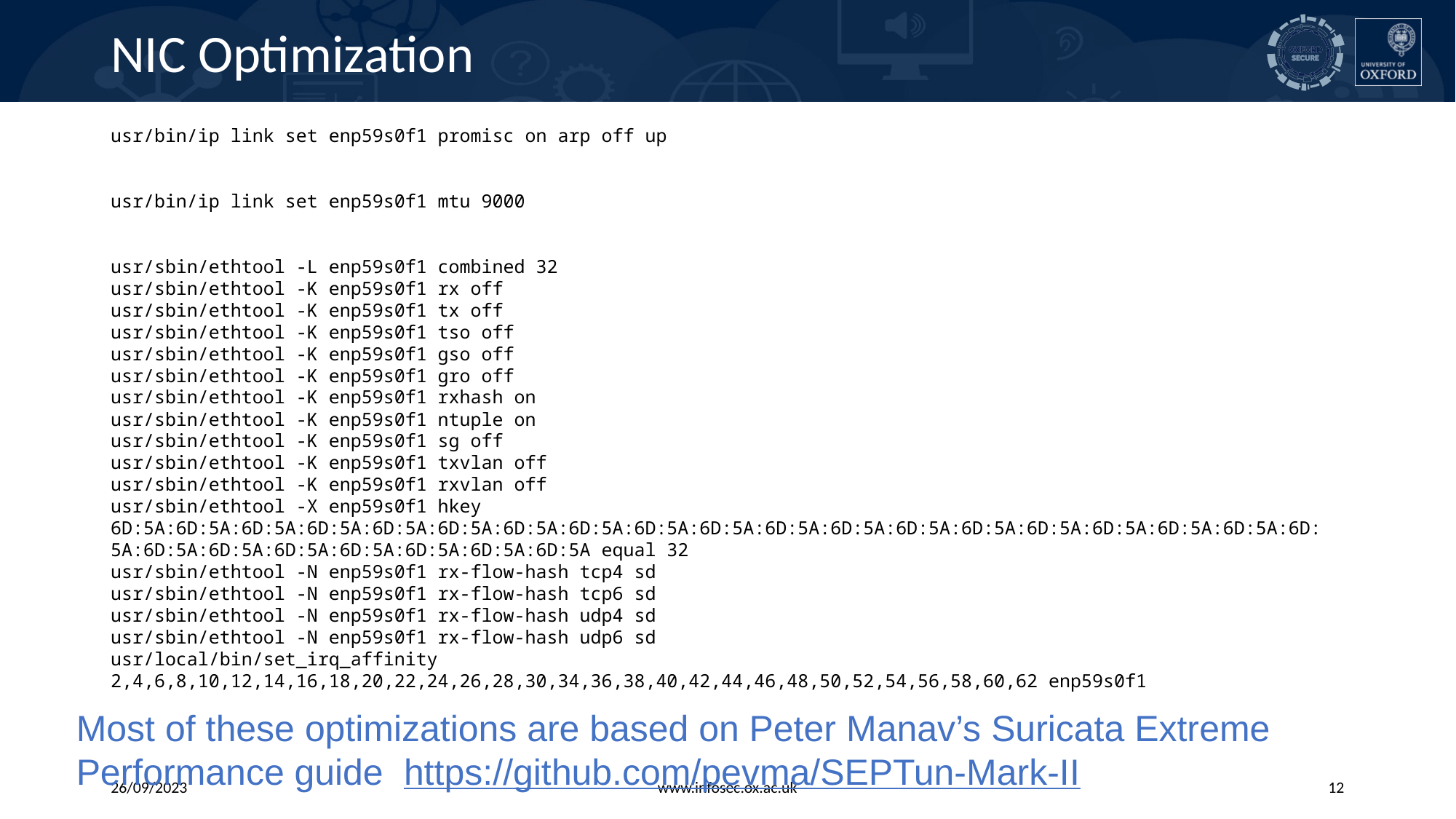

NIC Optimization
usr/bin/ip link set enp59s0f1 promisc on arp off up

usr/bin/ip link set enp59s0f1 mtu 9000

usr/sbin/ethtool -L enp59s0f1 combined 32
usr/sbin/ethtool -K enp59s0f1 rx off
usr/sbin/ethtool -K enp59s0f1 tx off
usr/sbin/ethtool -K enp59s0f1 tso off
usr/sbin/ethtool -K enp59s0f1 gso off
usr/sbin/ethtool -K enp59s0f1 gro off
usr/sbin/ethtool -K enp59s0f1 rxhash on
usr/sbin/ethtool -K enp59s0f1 ntuple on
usr/sbin/ethtool -K enp59s0f1 sg off
usr/sbin/ethtool -K enp59s0f1 txvlan off
usr/sbin/ethtool -K enp59s0f1 rxvlan off
usr/sbin/ethtool -X enp59s0f1 hkey 6D:5A:6D:5A:6D:5A:6D:5A:6D:5A:6D:5A:6D:5A:6D:5A:6D:5A:6D:5A:6D:5A:6D:5A:6D:5A:6D:5A:6D:5A:6D:5A:6D:5A:6D:5A:6D:5A:6D:5A:6D:5A:6D:5A:6D:5A:6D:5A:6D:5A:6D:5A equal 32
usr/sbin/ethtool -N enp59s0f1 rx-flow-hash tcp4 sd
usr/sbin/ethtool -N enp59s0f1 rx-flow-hash tcp6 sd
usr/sbin/ethtool -N enp59s0f1 rx-flow-hash udp4 sd
usr/sbin/ethtool -N enp59s0f1 rx-flow-hash udp6 sd
usr/local/bin/set_irq_affinity 2,4,6,8,10,12,14,16,18,20,22,24,26,28,30,34,36,38,40,42,44,46,48,50,52,54,56,58,60,62 enp59s0f1

Most of these optimizations are based on Peter Manav’s Suricata Extreme Performance guide  https://github.com/pevma/SEPTun-Mark-II
26/09/2023
www.infosec.ox.ac.uk
12